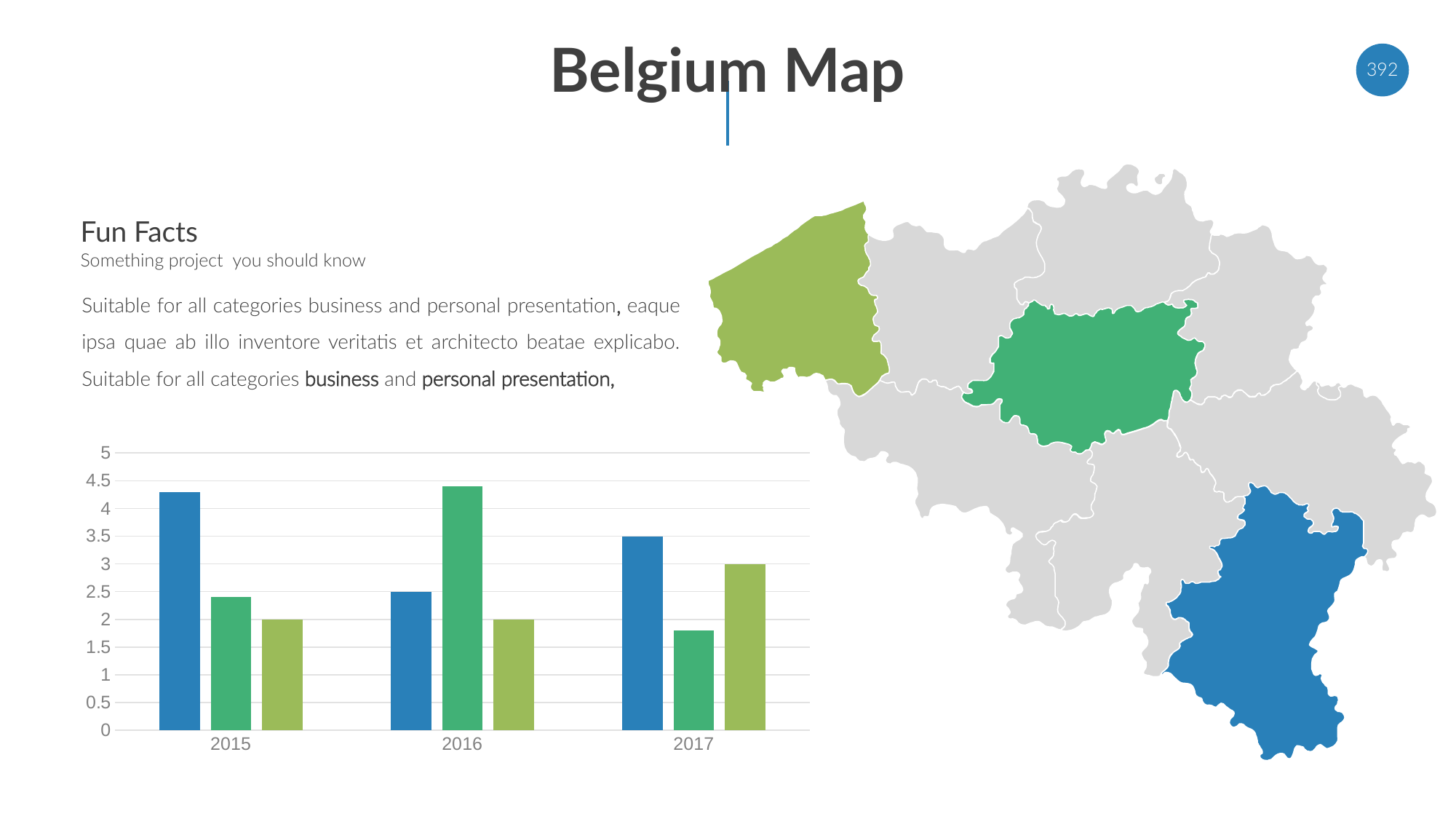

# Belgium Map
392

Fun Facts
Something project  you should know
Suitable for all categories business and personal presentation, eaque ipsa quae ab illo inventore veritatis et architecto beatae explicabo. Suitable for all categories business and personal presentation,

### Chart

| Category | Series 1 | Series 2 | Series 3 |
|---|---|---|---|
| 2015 | 4.3 | 2.4 | 2.0 |
| 2016 | 2.5 | 4.4 | 2.0 |
| 2017 | 3.5 | 1.8 | 3.0 |